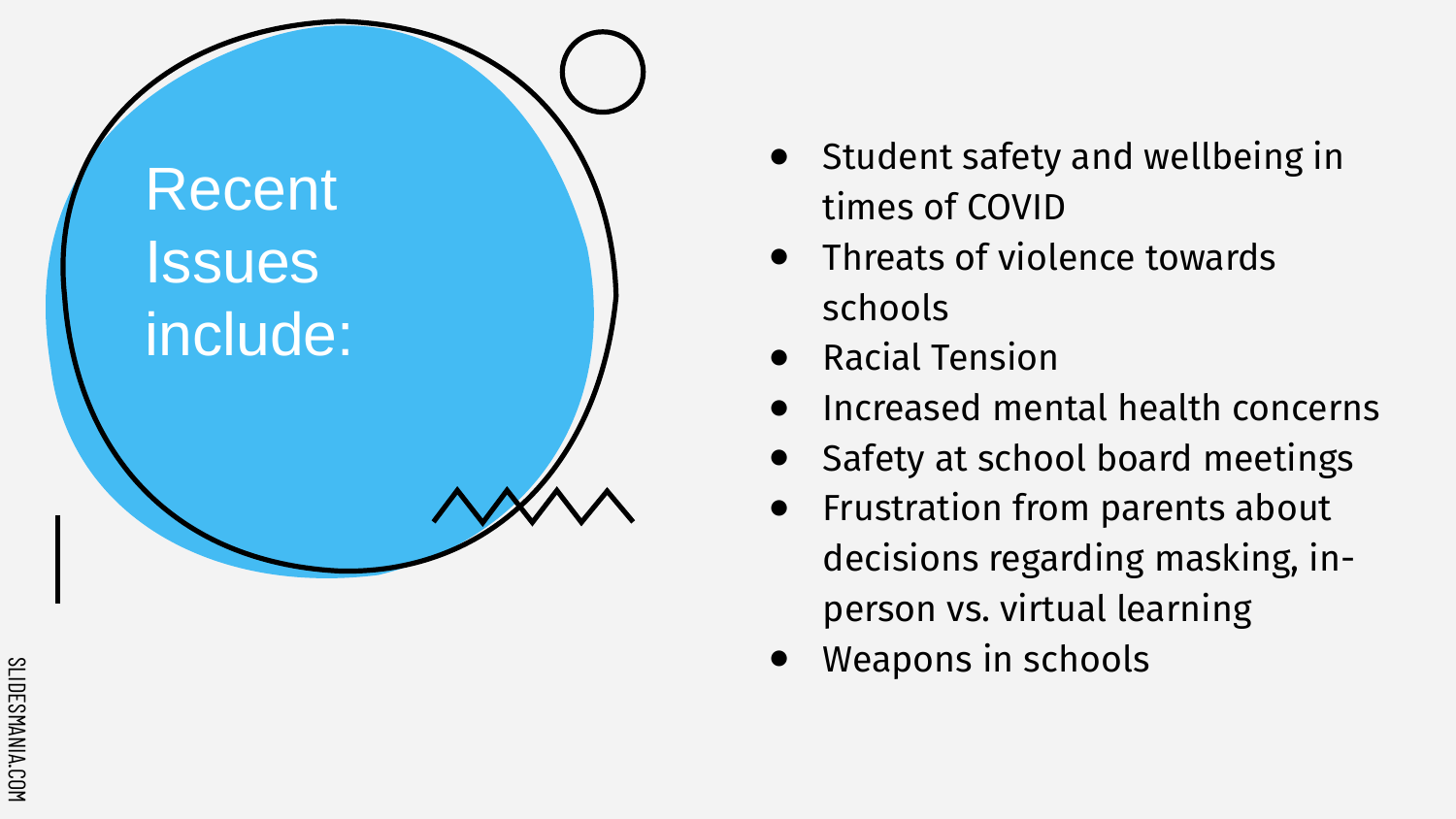

Student safety and wellbeing in times of COVID
Threats of violence towards schools
Racial Tension
Increased mental health concerns
Safety at school board meetings
Frustration from parents about decisions regarding masking, in-person vs. virtual learning
Weapons in schools

# Recent Issues include: